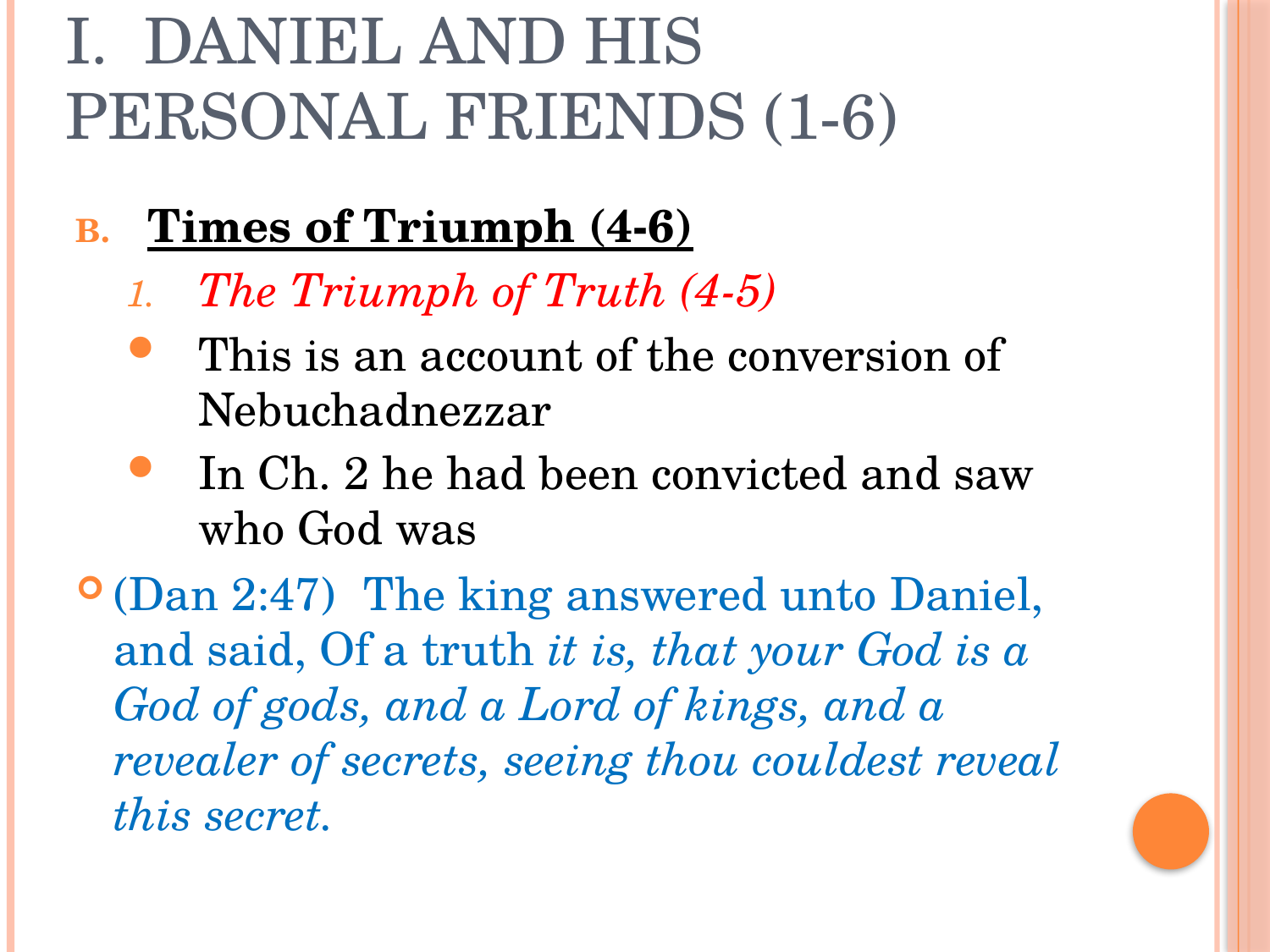

# I.  Daniel and His Personal Friends (1-6)
Times of Triumph (4-6)
The Triumph of Truth (4-5)
This is an account of the conversion of Nebuchadnezzar
In Ch. 2 he had been convicted and saw who God was
(Dan 2:47)  The king answered unto Daniel, and said, Of a truth it is, that your God is a God of gods, and a Lord of kings, and a revealer of secrets, seeing thou couldest reveal this secret.